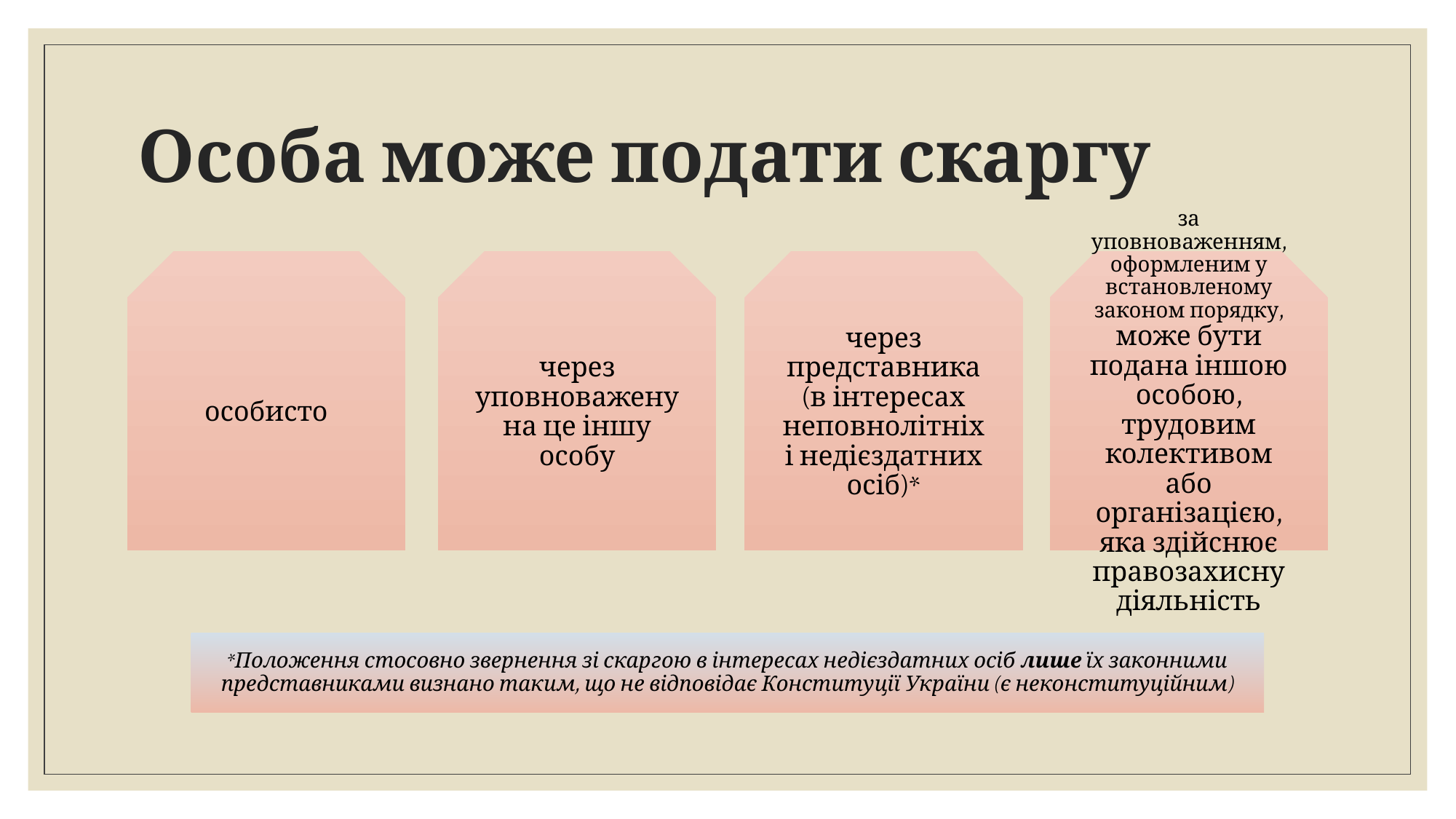

# Особа може подати скаргу
особисто
через уповноважену на це іншу особу
через представника (в інтересах неповнолітніх і недієздатних осіб)*
за уповноваженням, оформленим у встановленому законом порядку, може бути подана іншою особою, трудовим колективом або організацією, яка здійснює правозахисну діяльність
*Положення стосовно звернення зі скаргою в інтересах недієздатних осіб лише їх законними представниками визнано таким, що не відповідає Конституції України (є неконституційним)